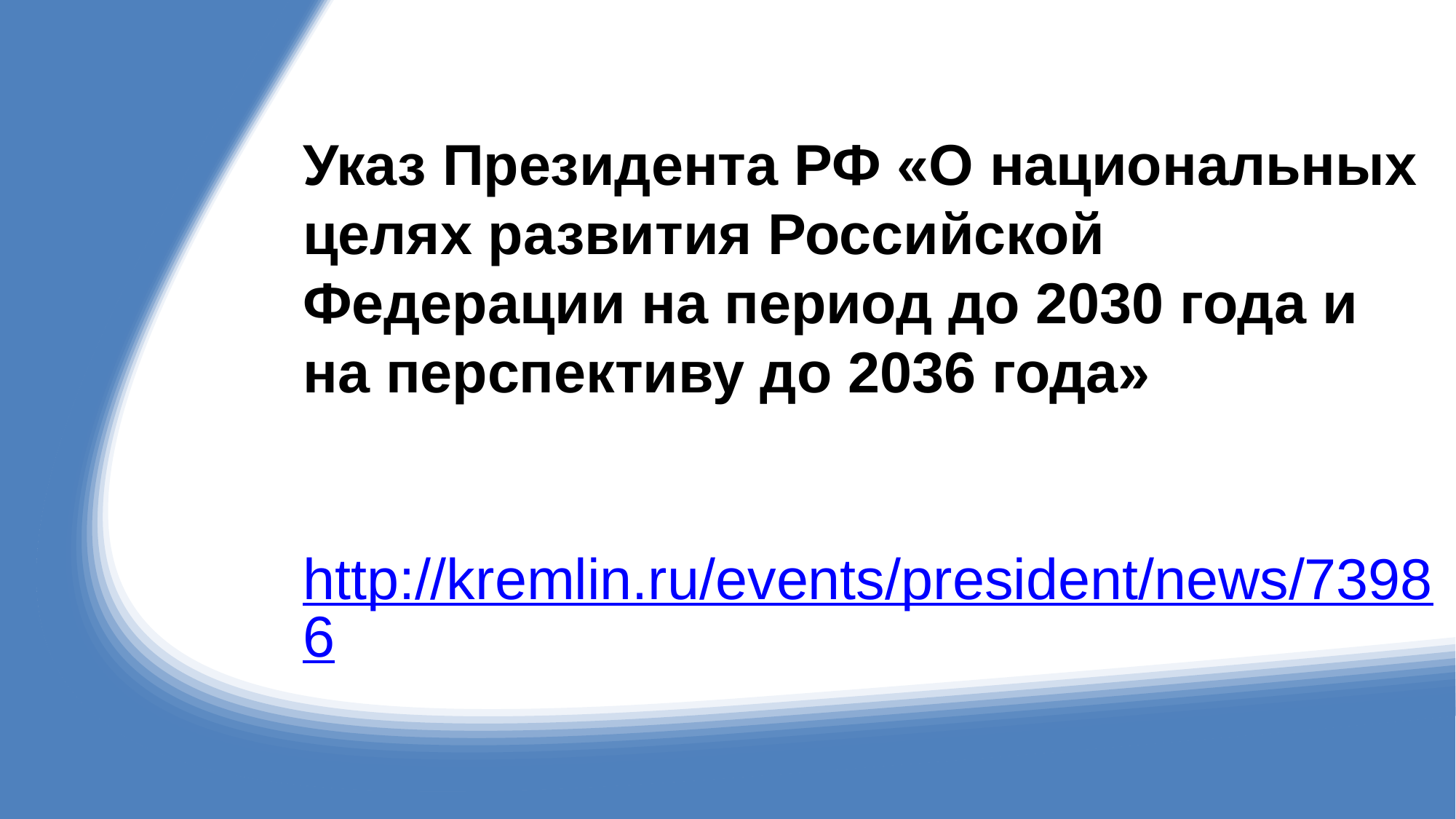

# Указ Президента РФ «О национальных целях развития Российской Федерации на период до 2030 года и на перспективу до 2036 года» http://kremlin.ru/events/president/news/73986